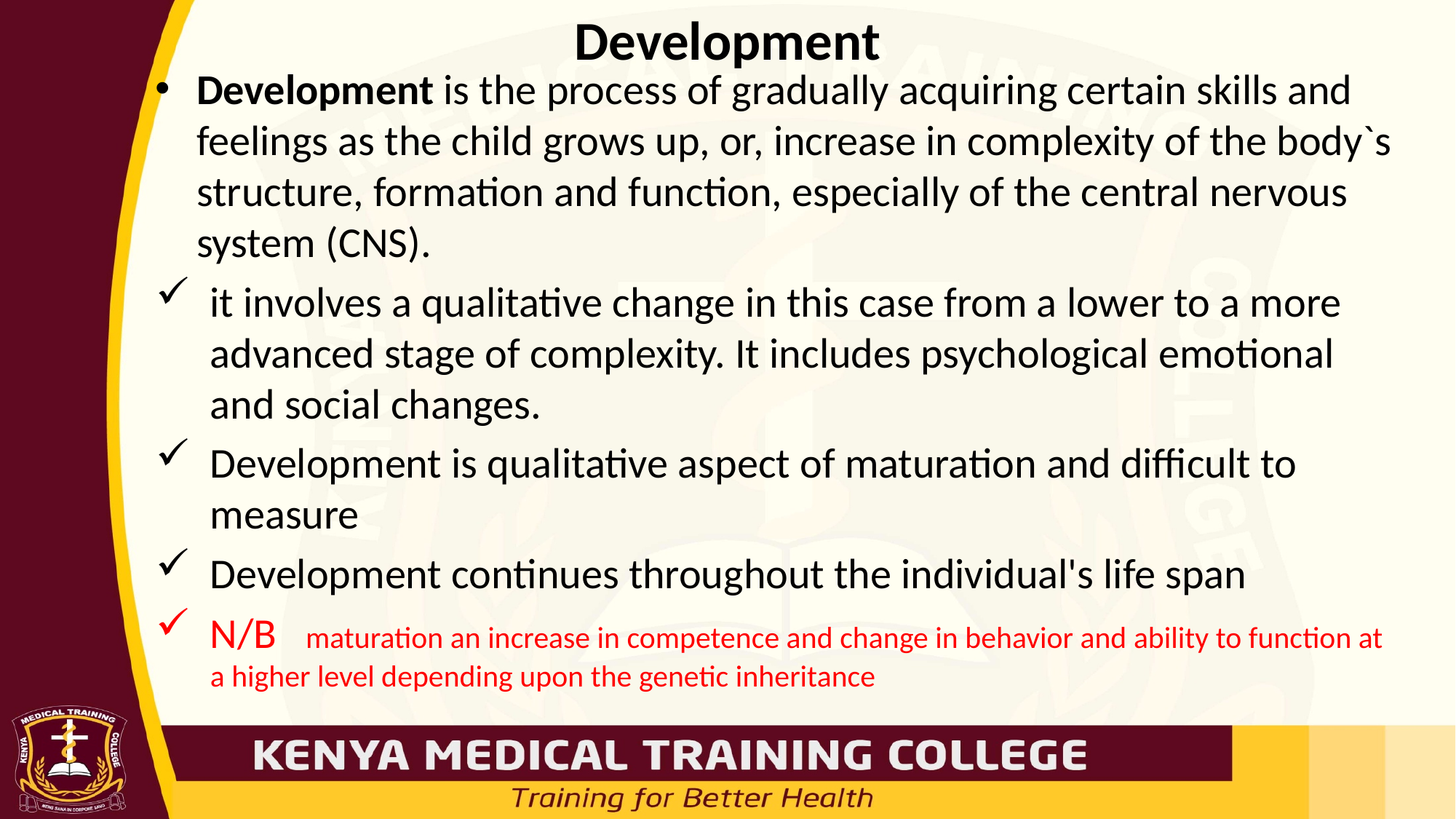

# Development
Development is the process of gradually acquiring certain skills and feelings as the child grows up, or, increase in complexity of the body`s structure, formation and function, especially of the central nervous system (CNS).
it involves a qualitative change in this case from a lower to a more advanced stage of complexity. It includes psychological emotional and social changes.
Development is qualitative aspect of maturation and difficult to measure
Development continues throughout the individual's life span
N/B   maturation an increase in competence and change in behavior and ability to function at a higher level depending upon the genetic inheritance